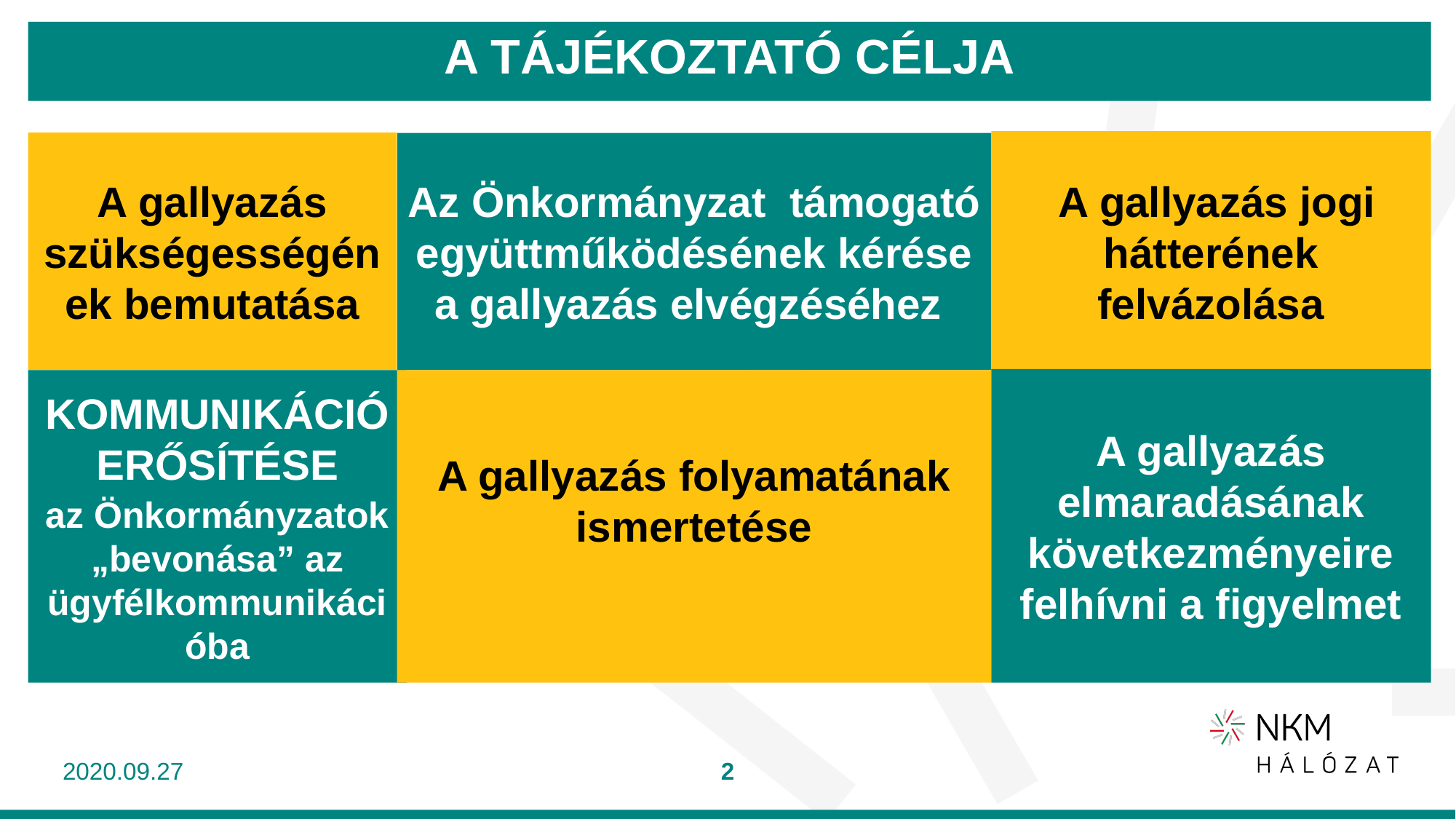

A TÁJÉKOZTATÓ CÉLJA
 A gallyazás jogi hátterének felvázolása
A gallyazás szükségességének bemutatása
Az Önkormányzat  támogató együttműködésének kérése a gallyazás elvégzéséhez
A gallyazás elmaradásának következményeire felhívni a figyelmet
KOMMUNIKÁCIÓ ERŐSÍTÉSE
az Önkormányzatok „bevonása” az ügyfélkommunikációba
A gallyazás folyamatának ismertetése

2
2020.09.27